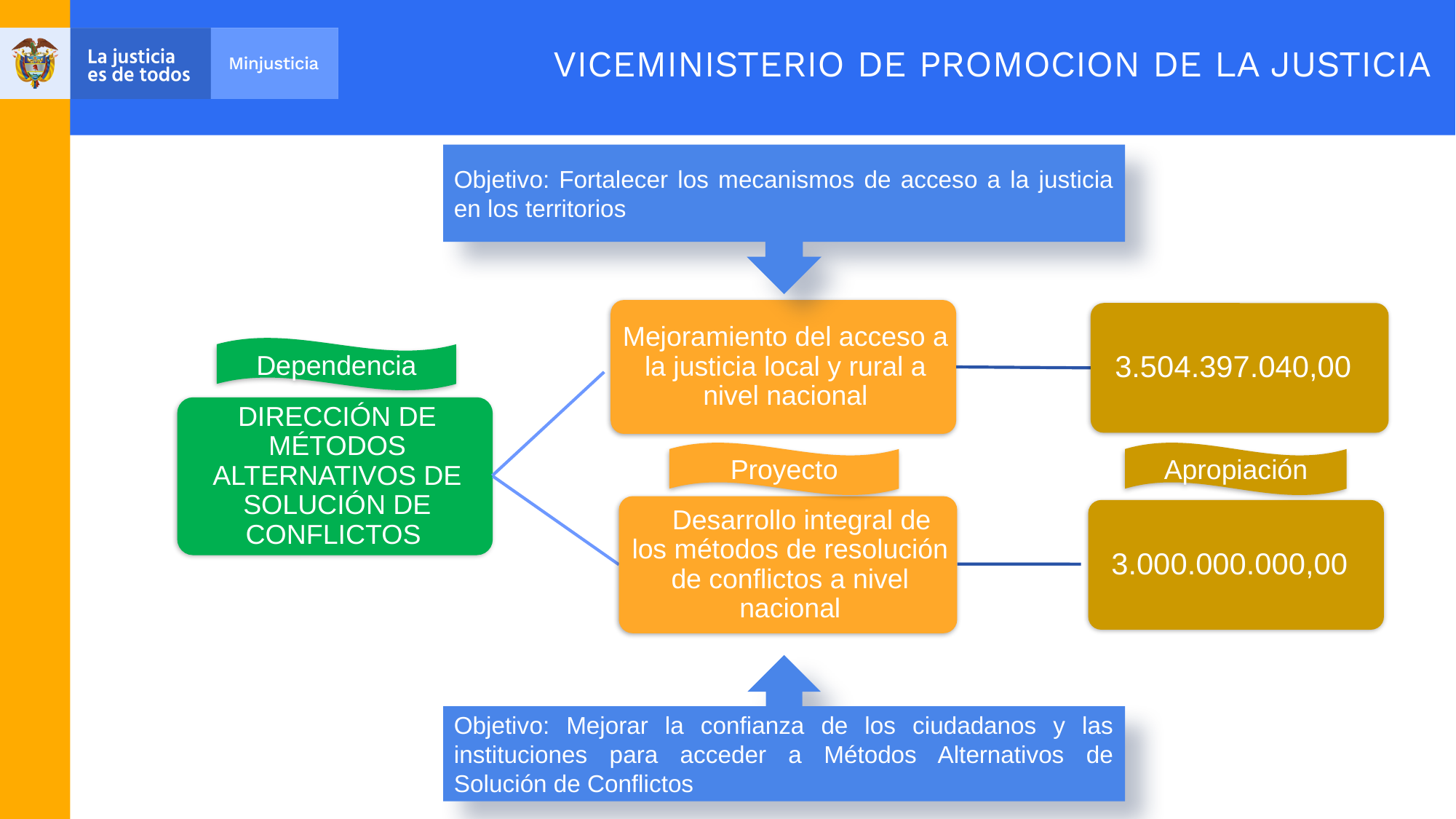

# VICEMINISTERIO DE PROMOCION DE LA JUSTICIA
Objetivo: Fortalecer los mecanismos de acceso a la justicia en los territorios
DIRECCIÓN DE MÉTODOS ALTERNATIVOS DE SOLUCIÓN DE CONFLICTOS

Mejoramiento del acceso a la justicia local y rural a nivel nacional

 3.504.397.040,00

   Desarrollo integral de los métodos de resolución de conflictos a nivel nacional

 3.000.000.000,00
Dependencia
Apropiación
Proyecto
Objetivo: Mejorar la confianza de los ciudadanos y las instituciones para acceder a Métodos Alternativos de Solución de Conflictos